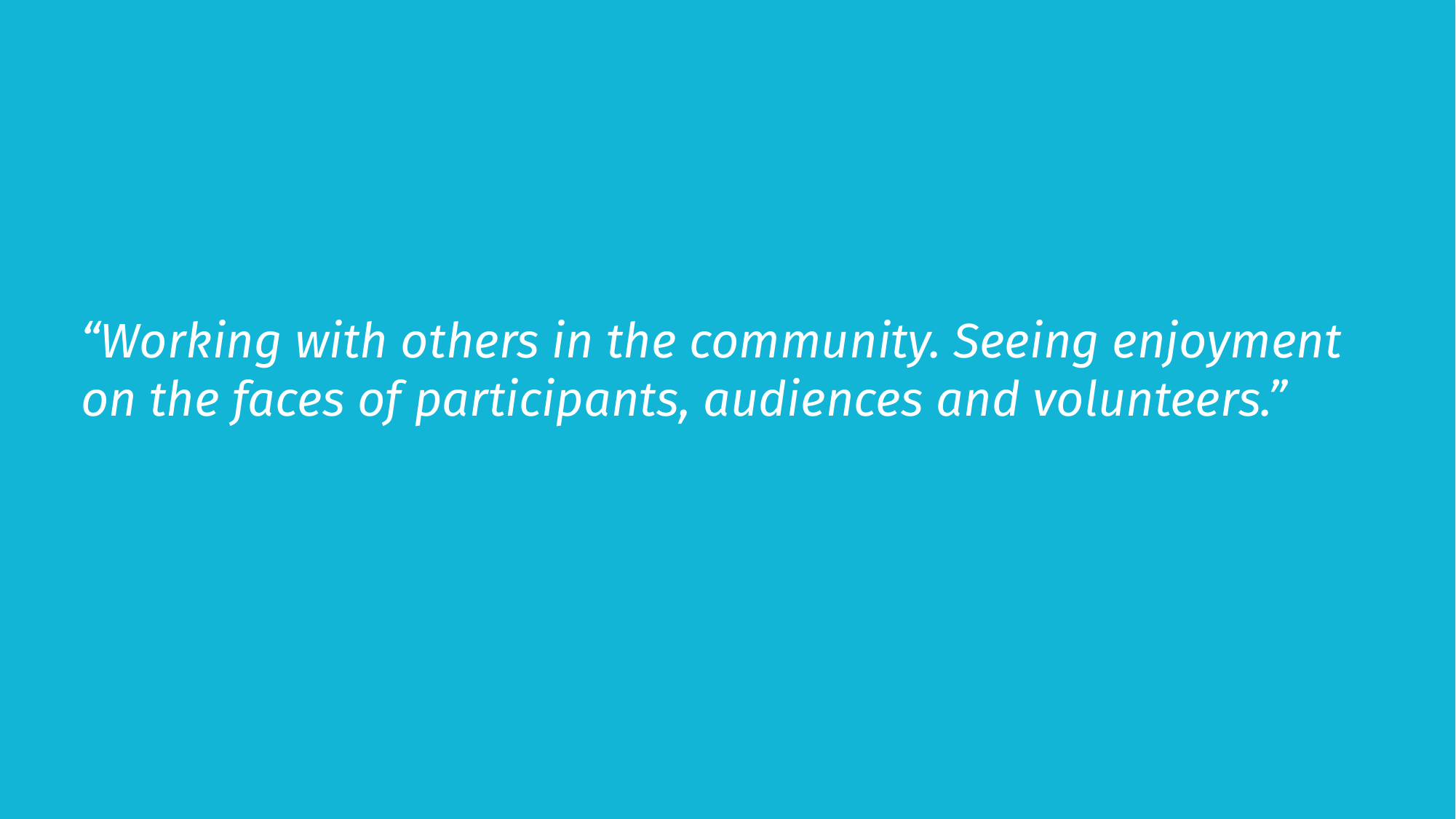

“Working with others in the community. Seeing enjoyment on the faces of participants, audiences and volunteers.”